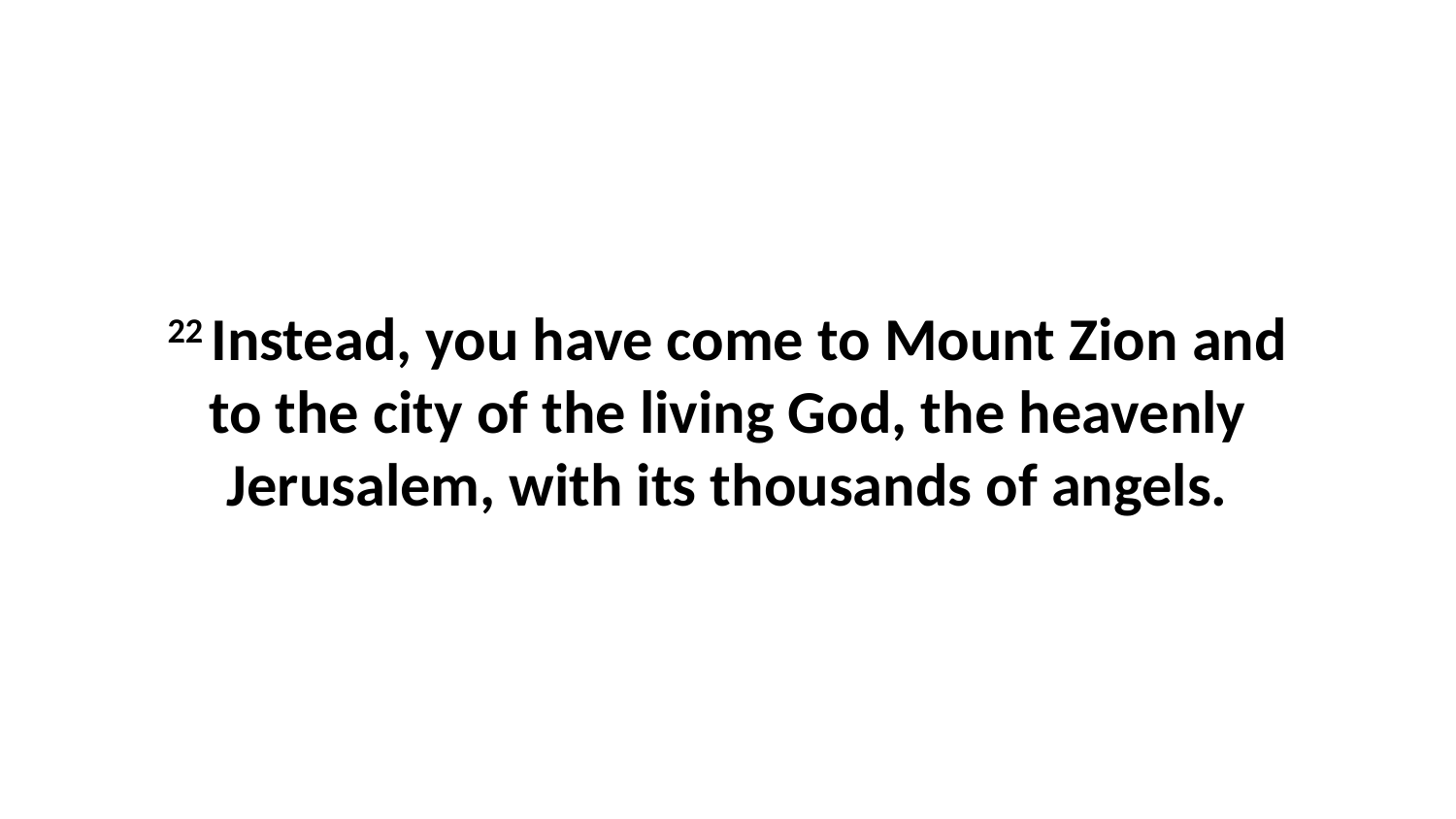

22 Instead, you have come to Mount Zion and to the city of the living God, the heavenly Jerusalem, with its thousands of angels.